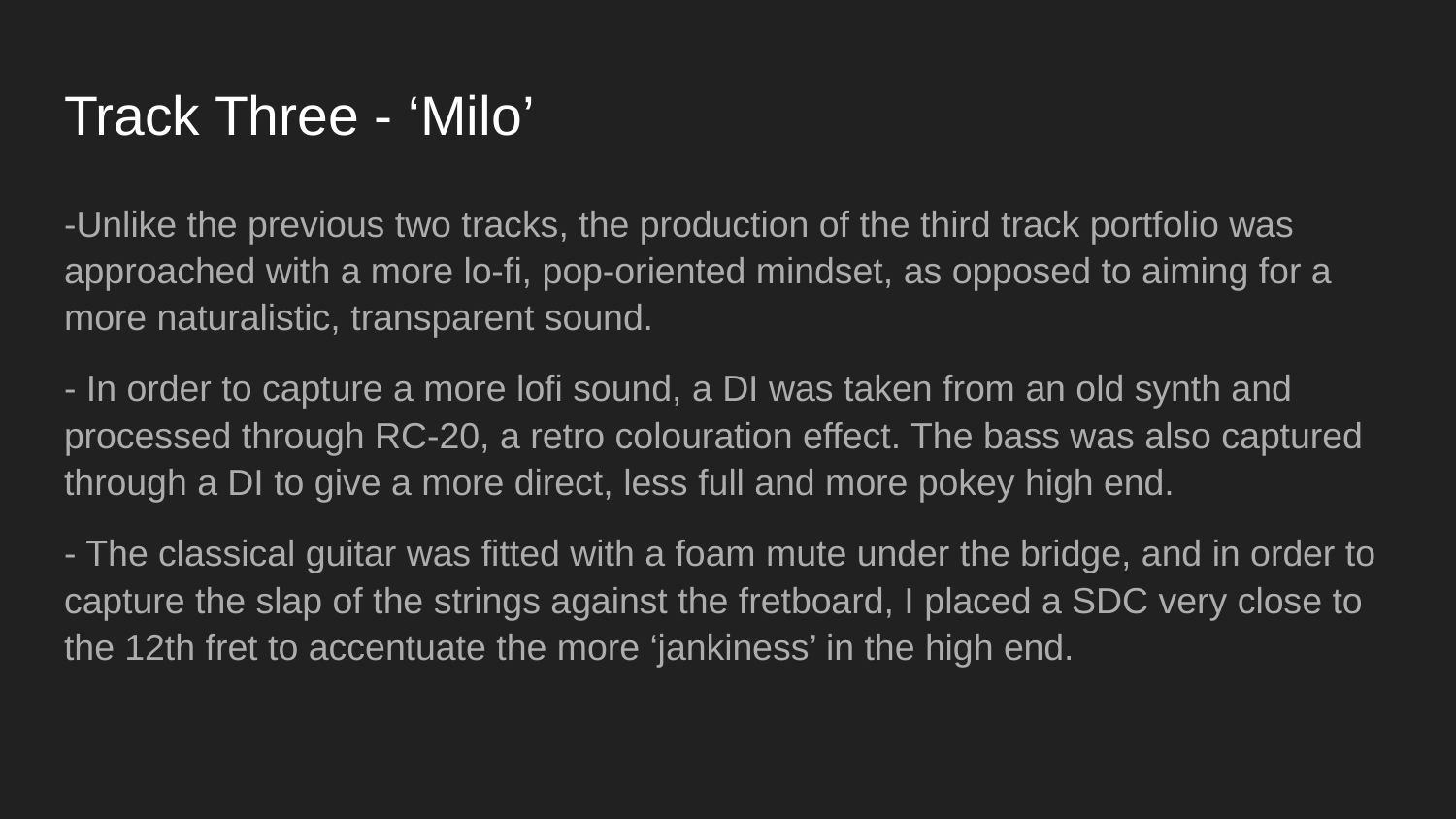

# Track Three - ‘Milo’
-Unlike the previous two tracks, the production of the third track portfolio was approached with a more lo-fi, pop-oriented mindset, as opposed to aiming for a more naturalistic, transparent sound.
- In order to capture a more lofi sound, a DI was taken from an old synth and processed through RC-20, a retro colouration effect. The bass was also captured through a DI to give a more direct, less full and more pokey high end.
- The classical guitar was fitted with a foam mute under the bridge, and in order to capture the slap of the strings against the fretboard, I placed a SDC very close to the 12th fret to accentuate the more ‘jankiness’ in the high end.